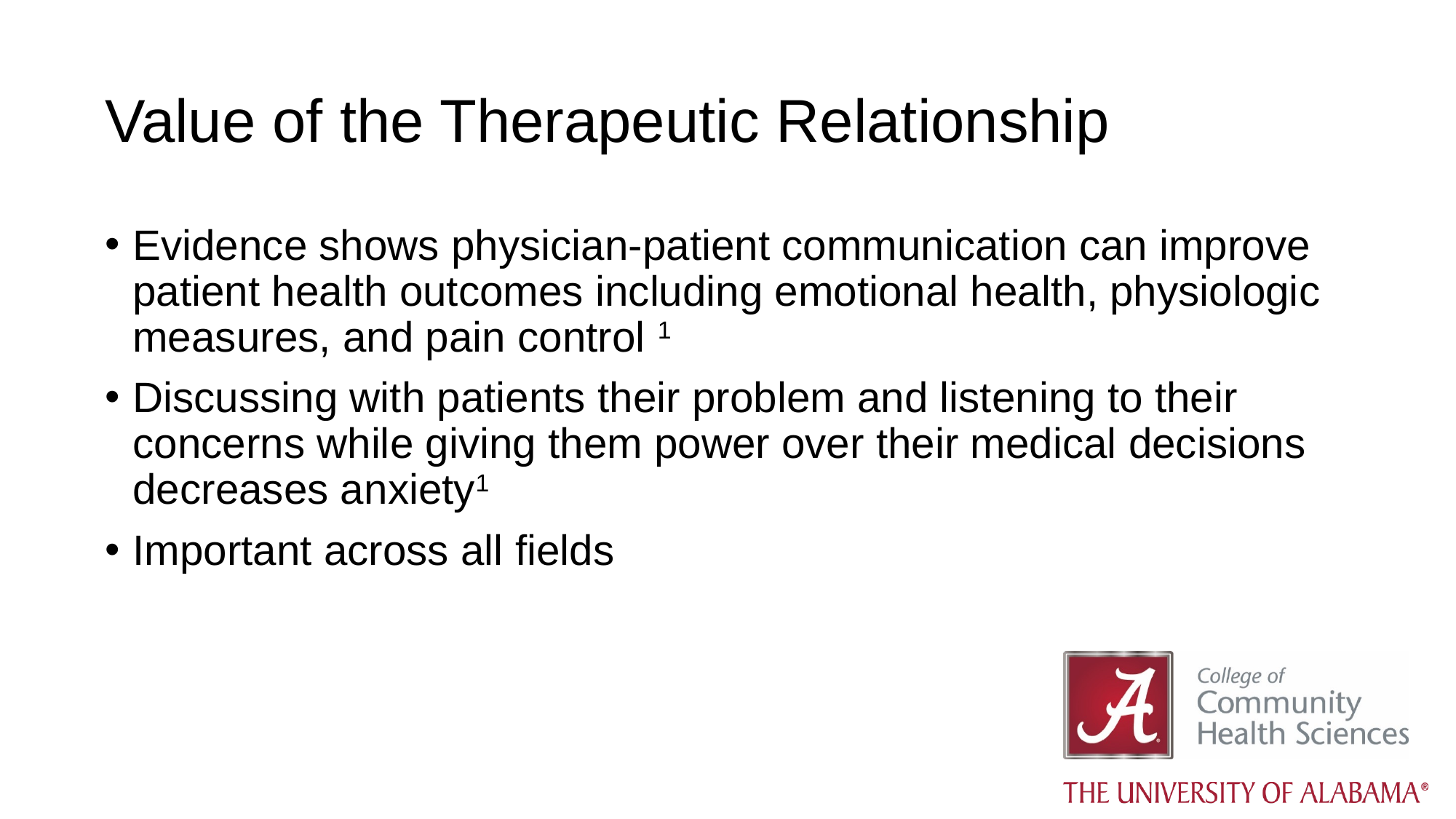

# Value of the Therapeutic Relationship
Evidence shows physician-patient communication can improve patient health outcomes including emotional health, physiologic measures, and pain control 1
Discussing with patients their problem and listening to their concerns while giving them power over their medical decisions decreases anxiety1
Important across all fields